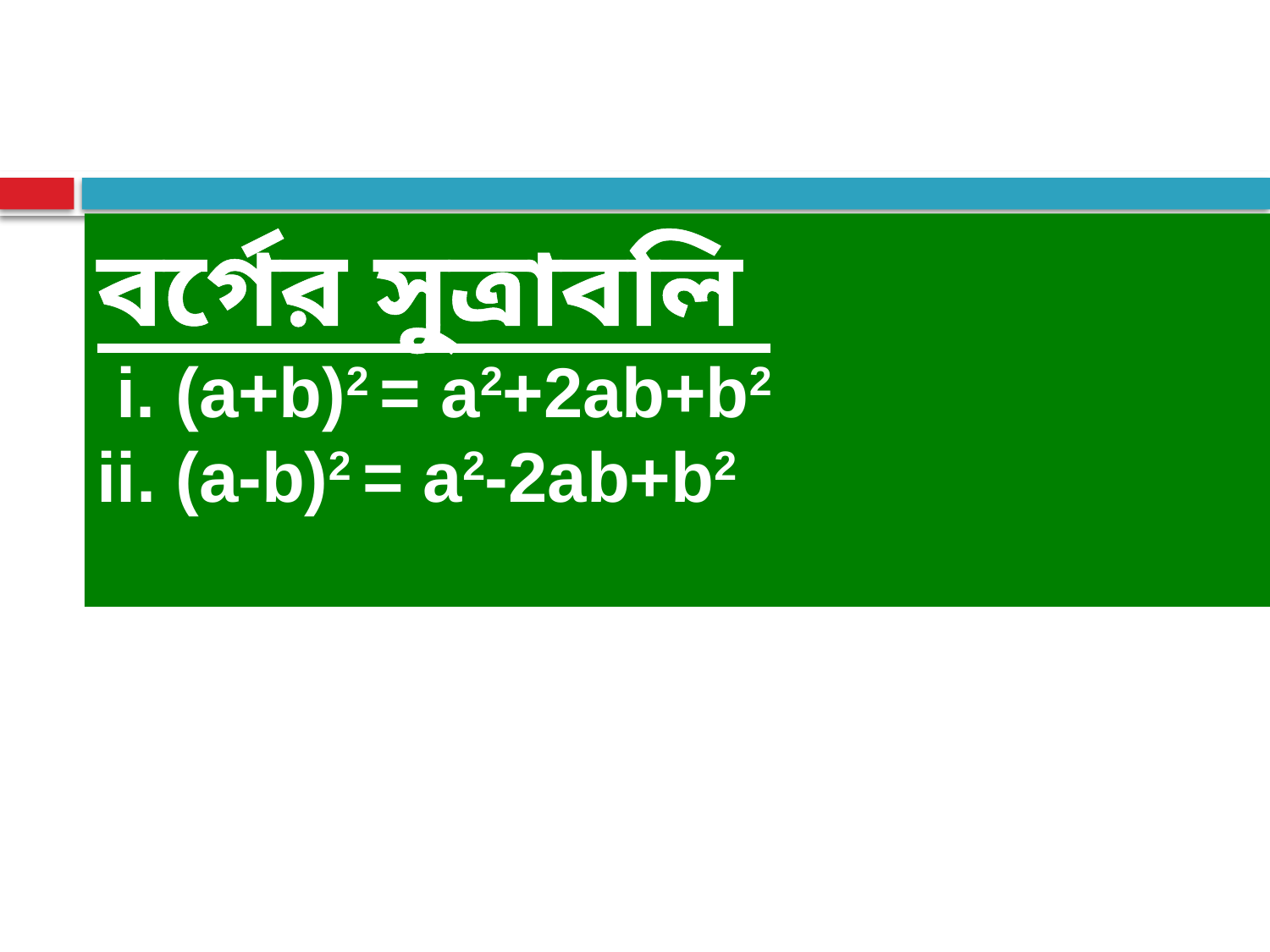

#
বর্গের সুত্রাবলি
 i. (a+b)2 = a2+2ab+b2
ii. (a-b)2 = a2-2ab+b2